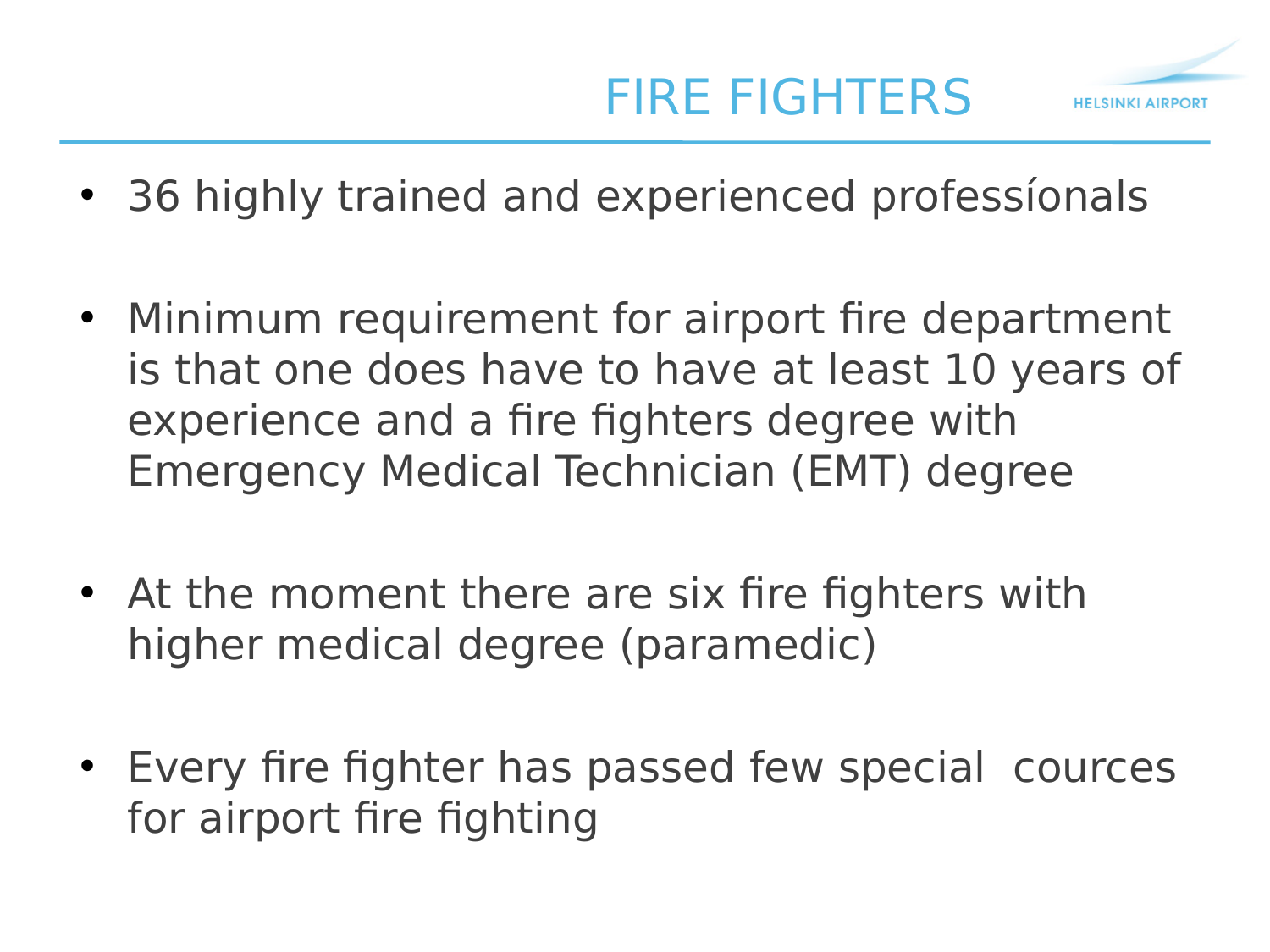

# FIRE FIGHTERS
36 highly trained and experienced professíonals

Minimum requirement for airport fire department is that one does have to have at least 10 years of experience and a fire fighters degree with Emergency Medical Technician (EMT) degree

At the moment there are six fire fighters with higher medical degree (paramedic)

Every fire fighter has passed few special  cources for airport fire fighting